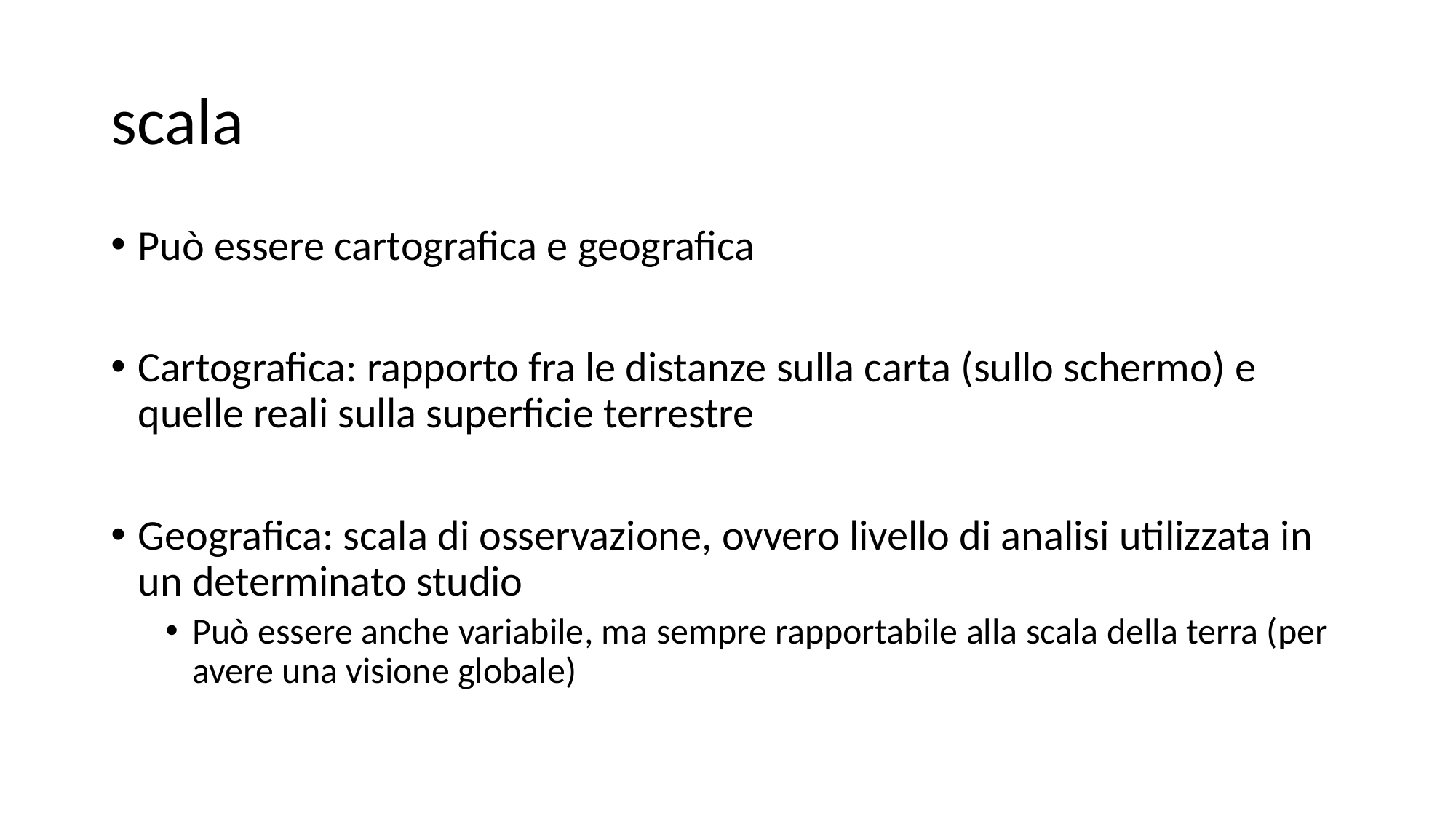

# scala
Può essere cartografica e geografica

Cartografica: rapporto fra le distanze sulla carta (sullo schermo) e quelle reali sulla superficie terrestre

Geografica: scala di osservazione, ovvero livello di analisi utilizzata in un determinato studio
Può essere anche variabile, ma sempre rapportabile alla scala della terra (per avere una visione globale)